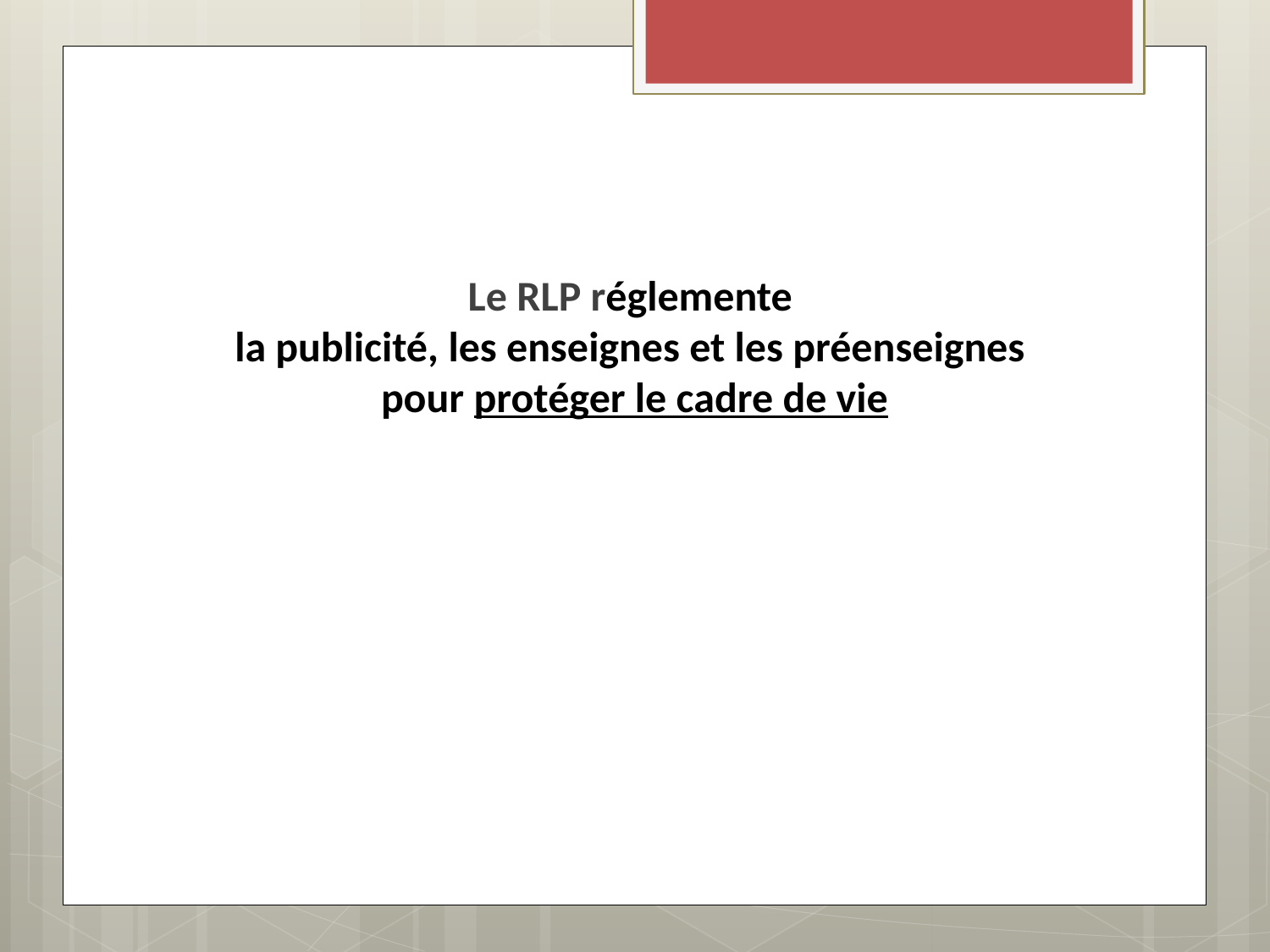

Le RLP réglemente
la publicité, les enseignes et les préenseignes
pour protéger le cadre de vie